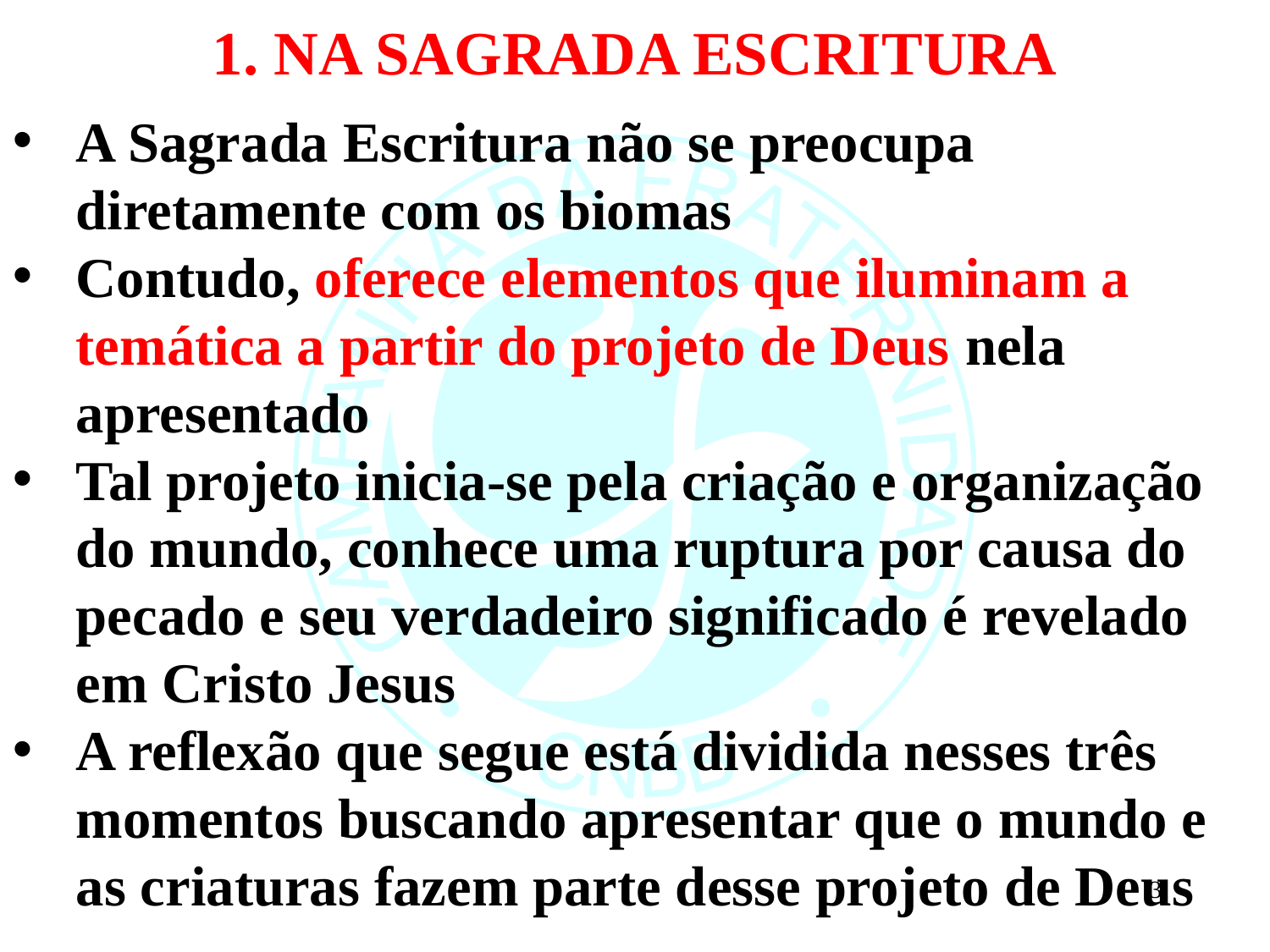

1. NA SAGRADA ESCRITURA
A Sagrada Escritura não se preocupa diretamente com os biomas
Contudo, oferece elementos que iluminam a temática a partir do projeto de Deus nela apresentado
Tal projeto inicia-se pela criação e organização do mundo, conhece uma ruptura por causa do pecado e seu verdadeiro significado é revelado em Cristo Jesus
A reflexão que segue está dividida nesses três momentos buscando apresentar que o mundo e as criaturas fazem parte desse projeto de Deus
3